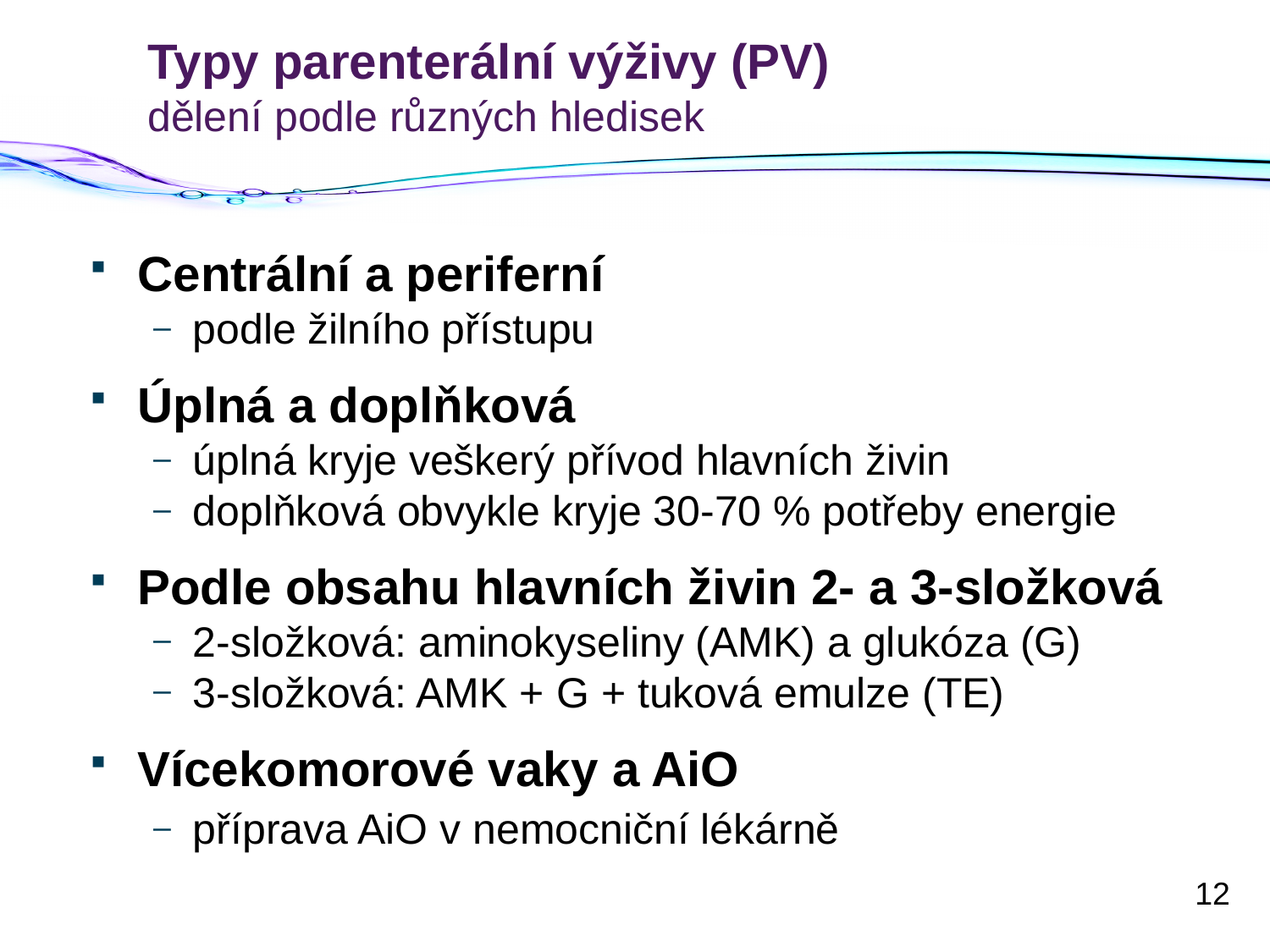

# Typy parenterální výživy (PV) dělení podle různých hledisek
Centrální a periferní
podle žilního přístupu
Úplná a doplňková
úplná kryje veškerý přívod hlavních živin
doplňková obvykle kryje 30-70 % potřeby energie
Podle obsahu hlavních živin 2- a 3-složková
2-složková: aminokyseliny (AMK) a glukóza (G)
3-složková: AMK + G + tuková emulze (TE)
Vícekomorové vaky a AiO
příprava AiO v nemocniční lékárně
12